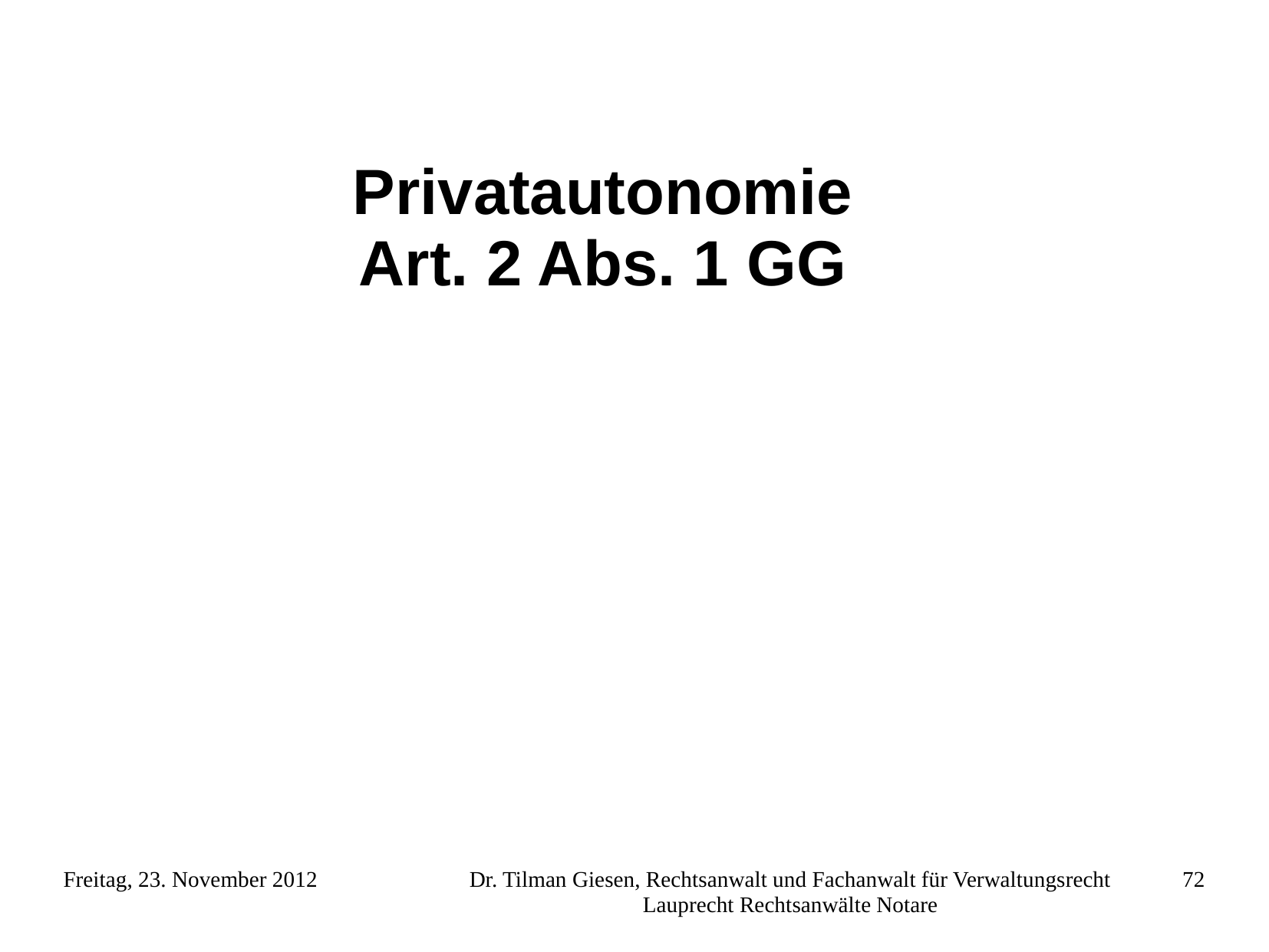

Privatautonomie
Art. 2 Abs. 1 GG
Freitag, 23. November 2012
Dr. Tilman Giesen, Rechtsanwalt und Fachanwalt für Verwaltungsrecht Lauprecht Rechtsanwälte Notare
72